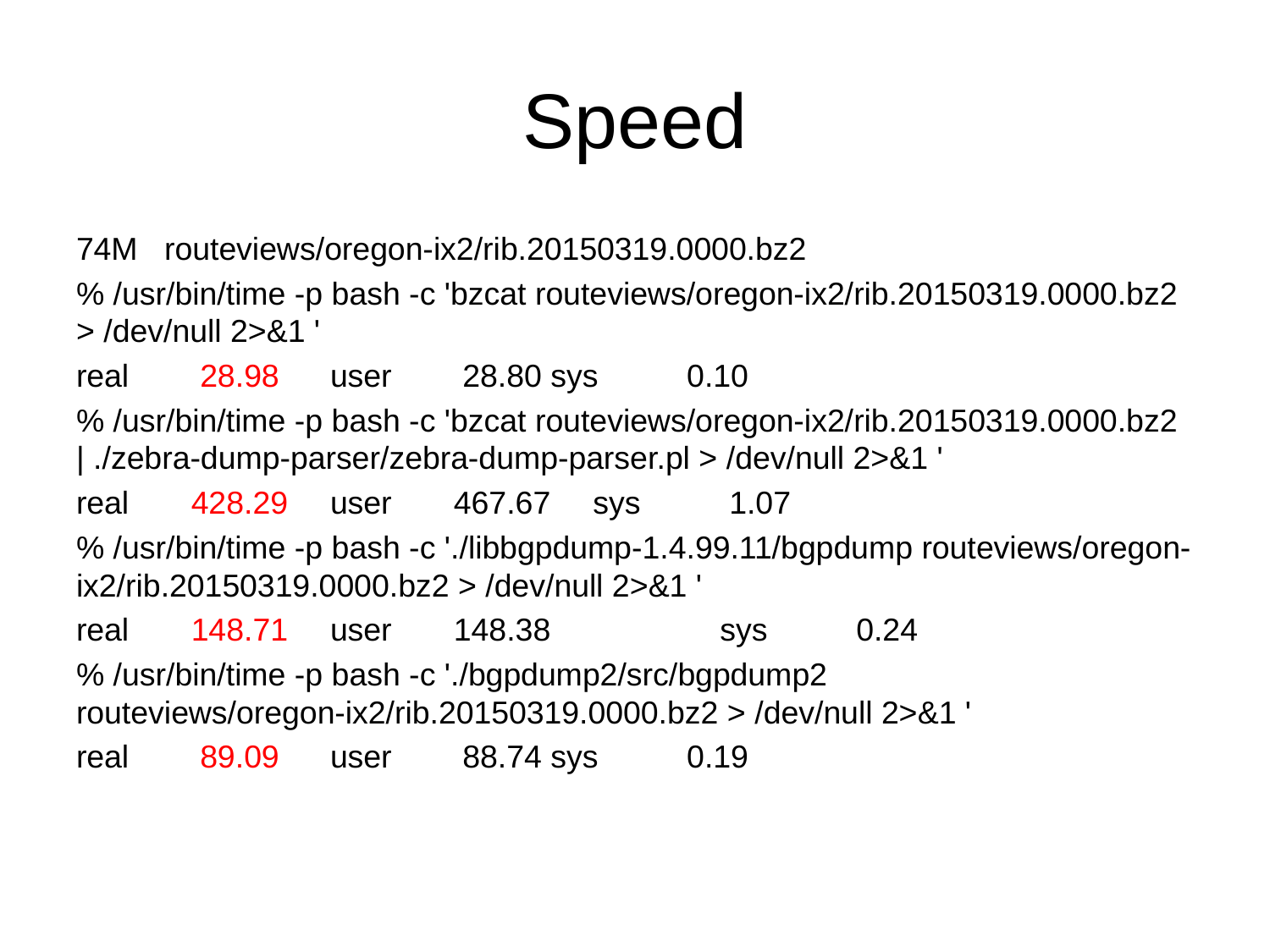

# Speed
74M   routeviews/oregon-ix2/rib.20150319.0000.bz2
% /usr/bin/time -p bash -c 'bzcat routeviews/oregon-ix2/rib.20150319.0000.bz2 > /dev/null 2>&1 '
real        28.98	user        28.80 sys          0.10
% /usr/bin/time -p bash -c 'bzcat routeviews/oregon-ix2/rib.20150319.0000.bz2 | ./zebra-dump-parser/zebra-dump-parser.pl > /dev/null 2>&1 '
real       428.29	user       467.67	 sys          1.07
% /usr/bin/time -p bash -c './libbgpdump-1.4.99.11/bgpdump routeviews/oregon-ix2/rib.20150319.0000.bz2 > /dev/null 2>&1 '
real       148.71	user       148.38		 sys          0.24
% /usr/bin/time -p bash -c './bgpdump2/src/bgpdump2 routeviews/oregon-ix2/rib.20150319.0000.bz2 > /dev/null 2>&1 '
real        89.09	user        88.74 sys          0.19